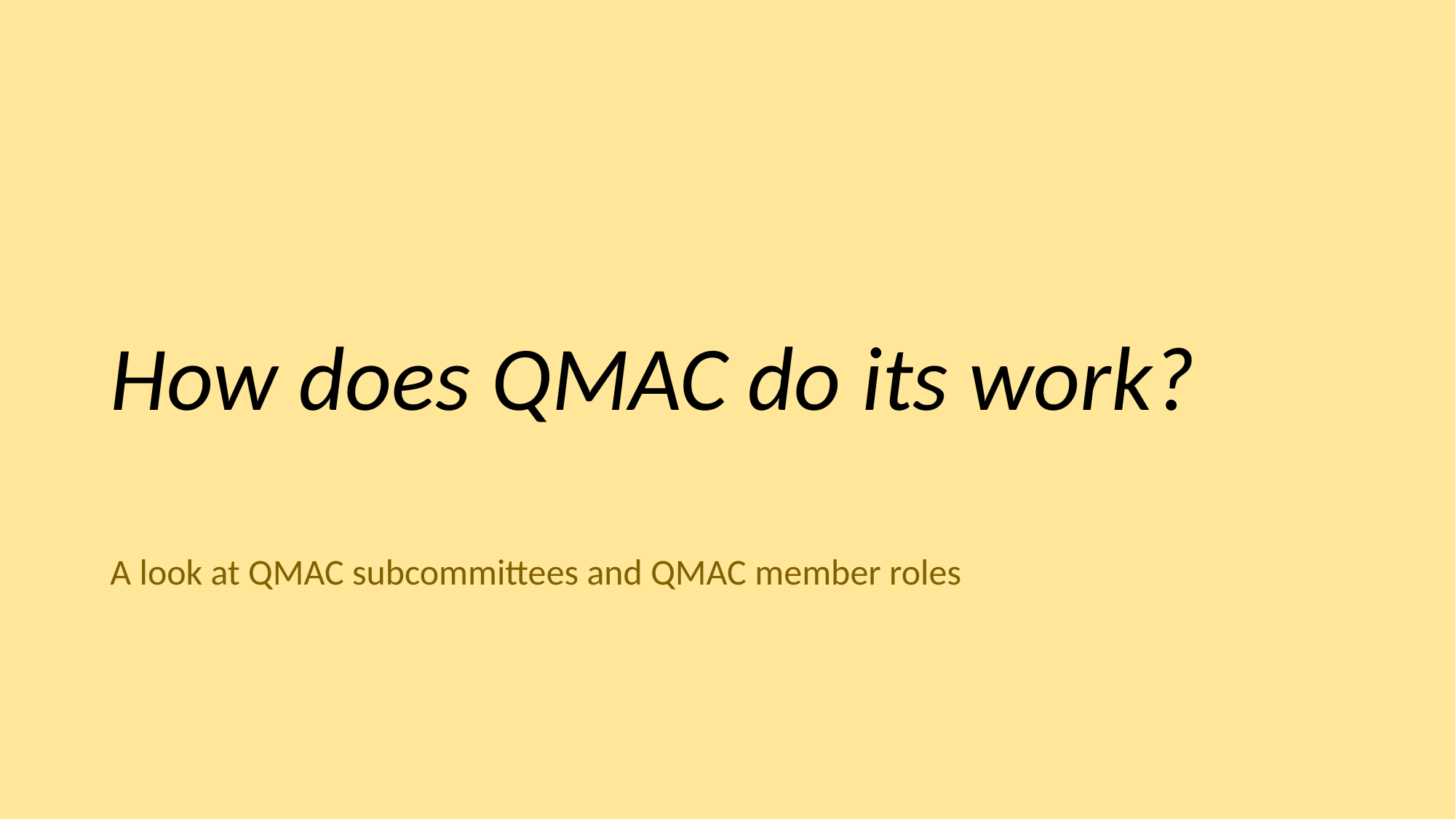

# How does QMAC do its work?
A look at QMAC subcommittees and QMAC member roles